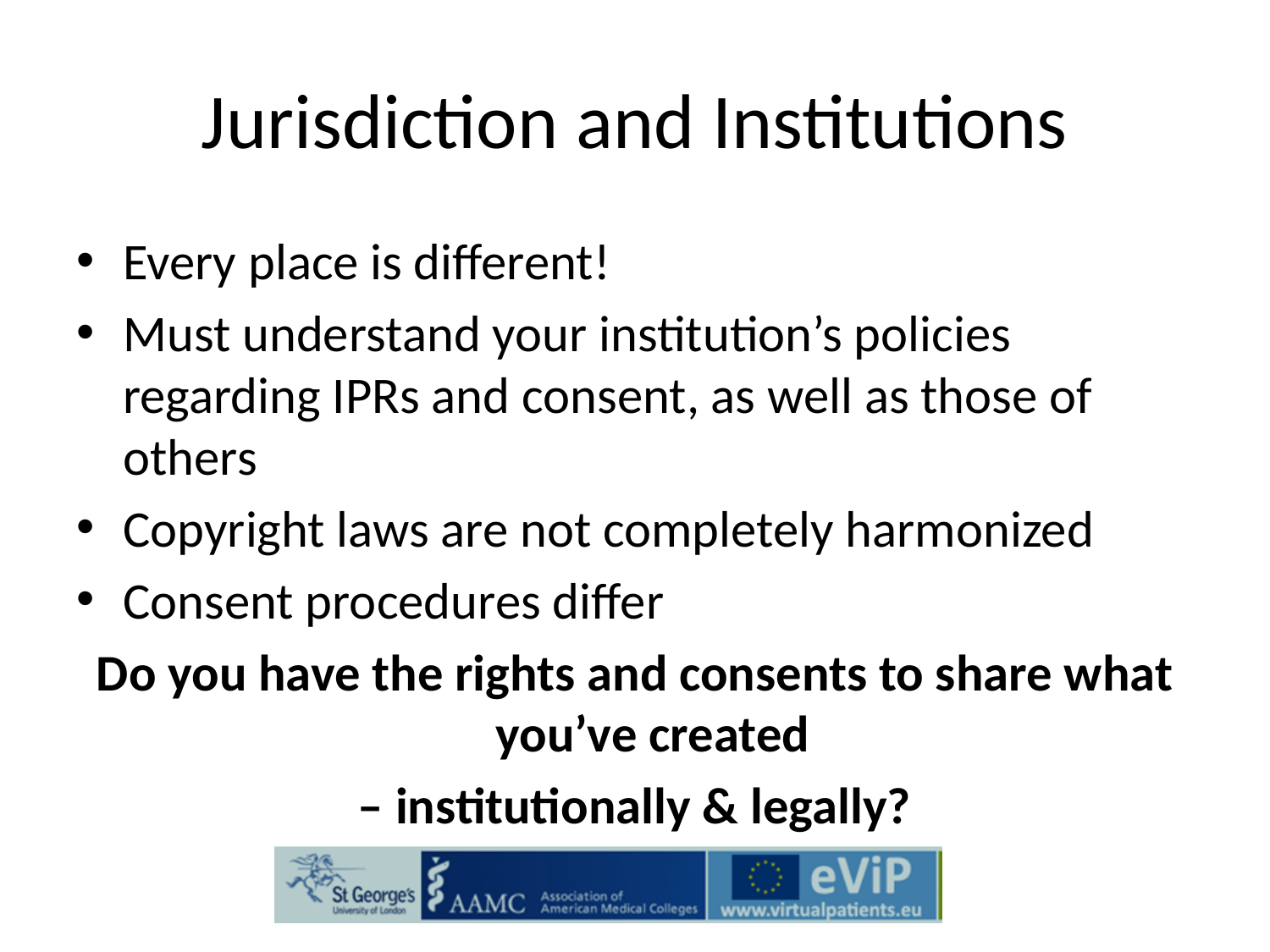

# Jurisdiction and Institutions
Every place is different!
Must understand your institution’s policies regarding IPRs and consent, as well as those of others
Copyright laws are not completely harmonized
Consent procedures differ
Do you have the rights and consents to share what you’ve created
– institutionally & legally?